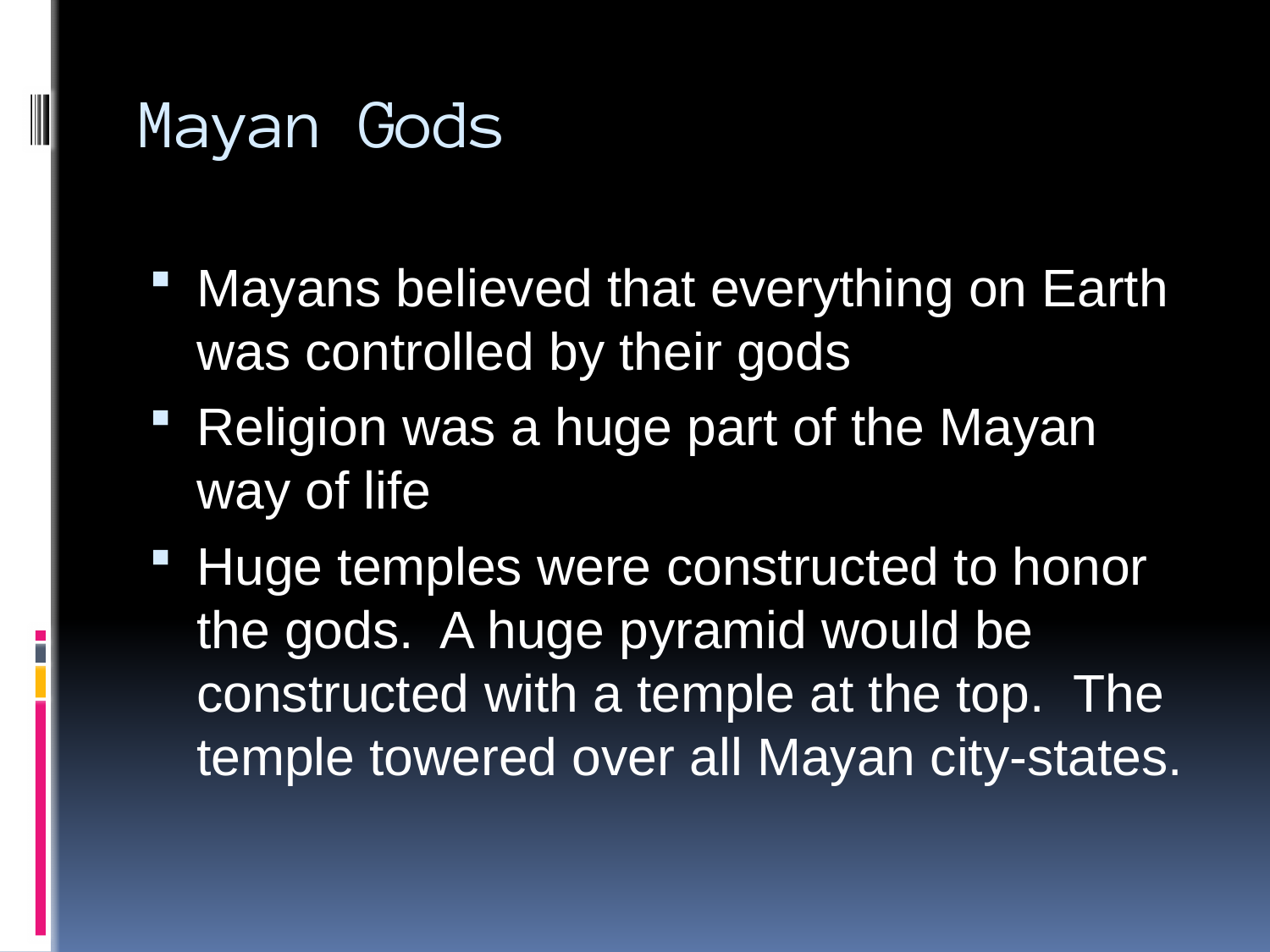

# Mayan Gods
Mayans believed that everything on Earth was controlled by their gods
Religion was a huge part of the Mayan way of life
Huge temples were constructed to honor the gods.  A huge pyramid would be constructed with a temple at the top.  The temple towered over all Mayan city-states.